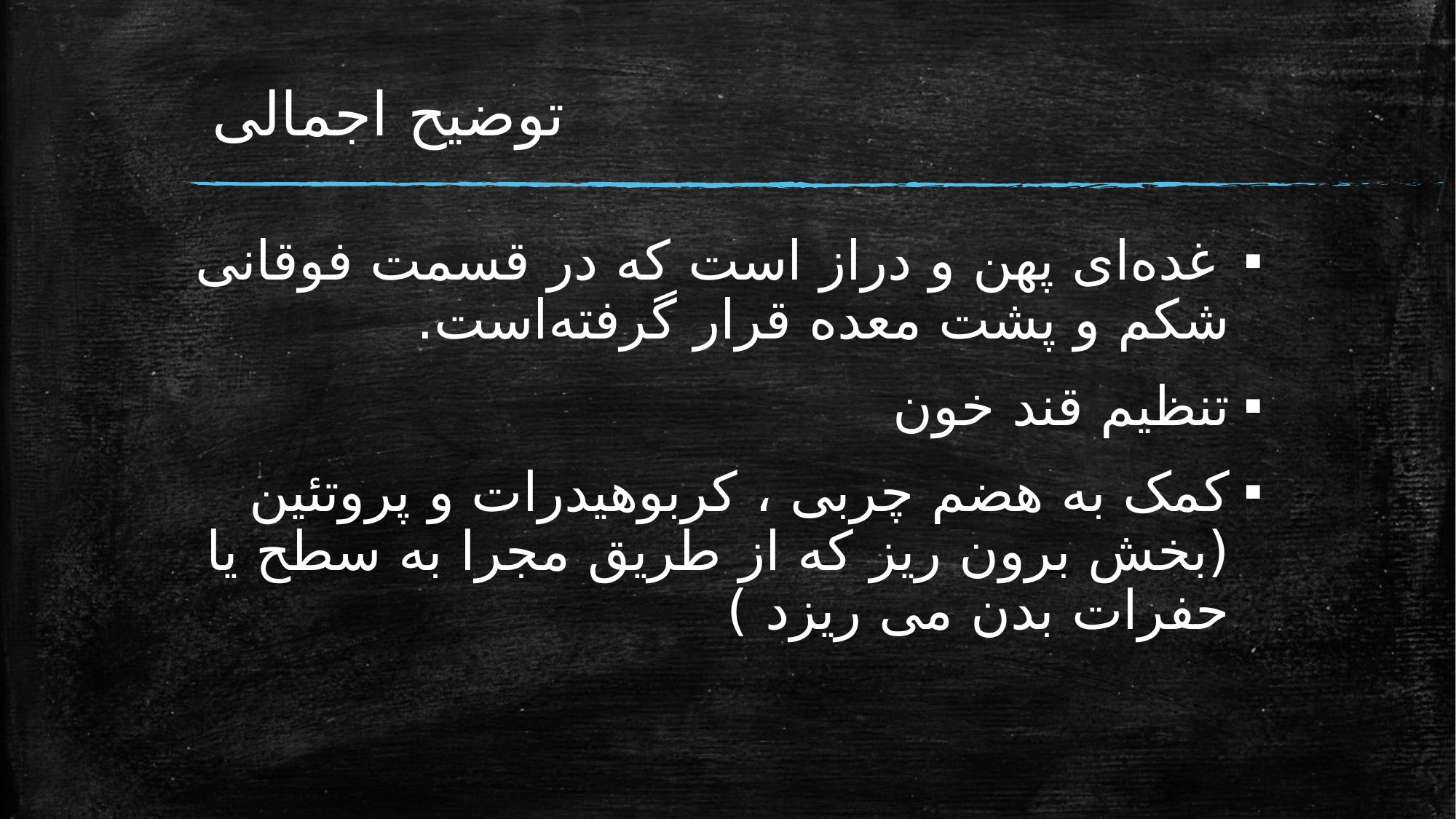

# توضیح اجمالی
 غده‌ای پهن و دراز است که در قسمت فوقانی شکم و پشت معده قرار گرفته‌است.
تنظیم قند خون
کمک به هضم چربی ، کربوهیدرات و پروتئین (بخش برون ریز که از طریق مجرا به سطح یا حفرات بدن می ریزد )